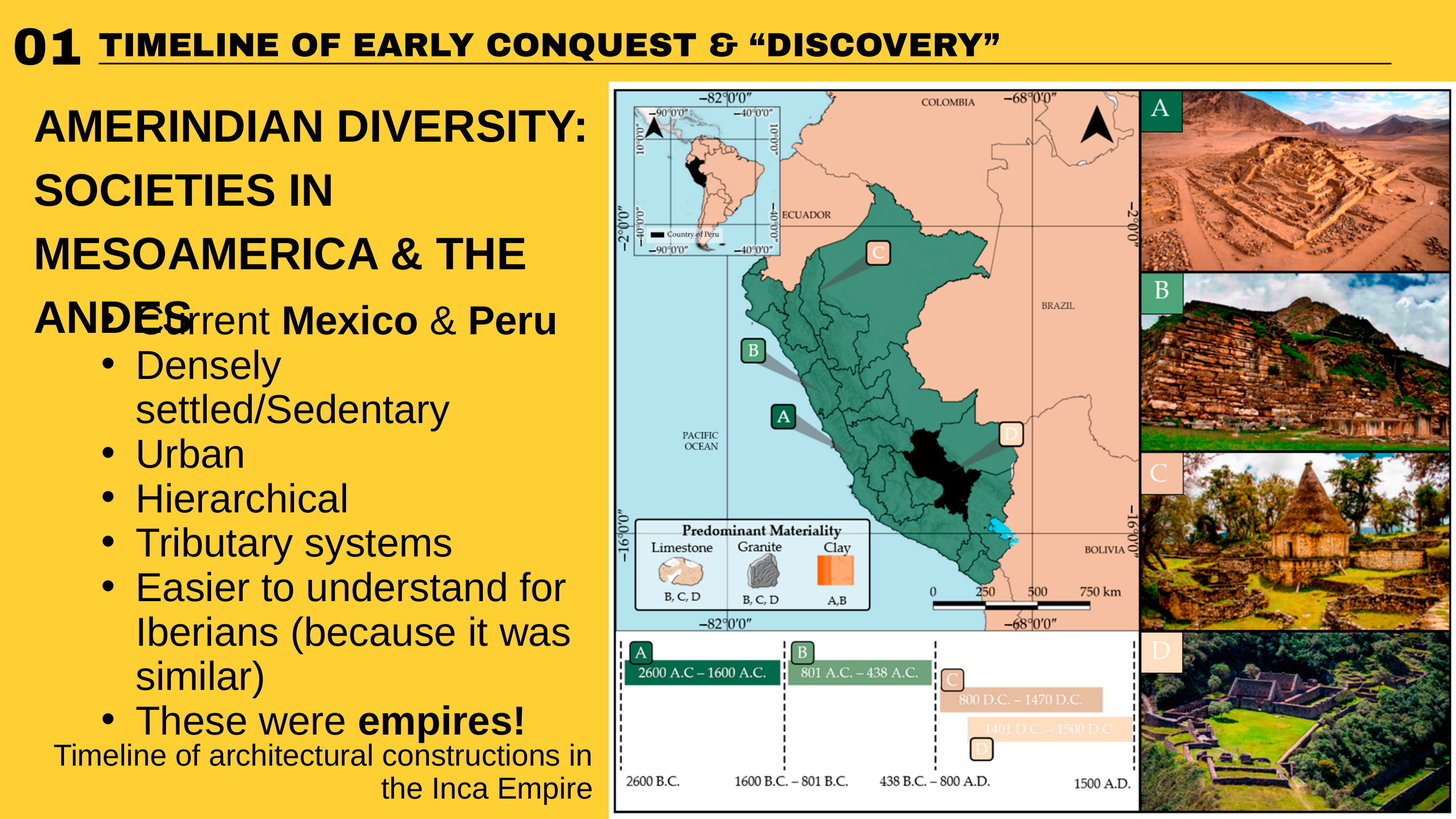

01
TIMELINE OF EARLY CONQUEST & “DISCOVERY”

AMERINDIAN DIVERSITY: SOCIETIES IN MESOAMERICA & THE ANDES
Current Mexico & Peru
Densely settled/Sedentary
Urban
Hierarchical
Tributary systems
Easier to understand for Iberians (because it was similar)
These were empires!
Timeline of architectural constructions in the Inca Empire